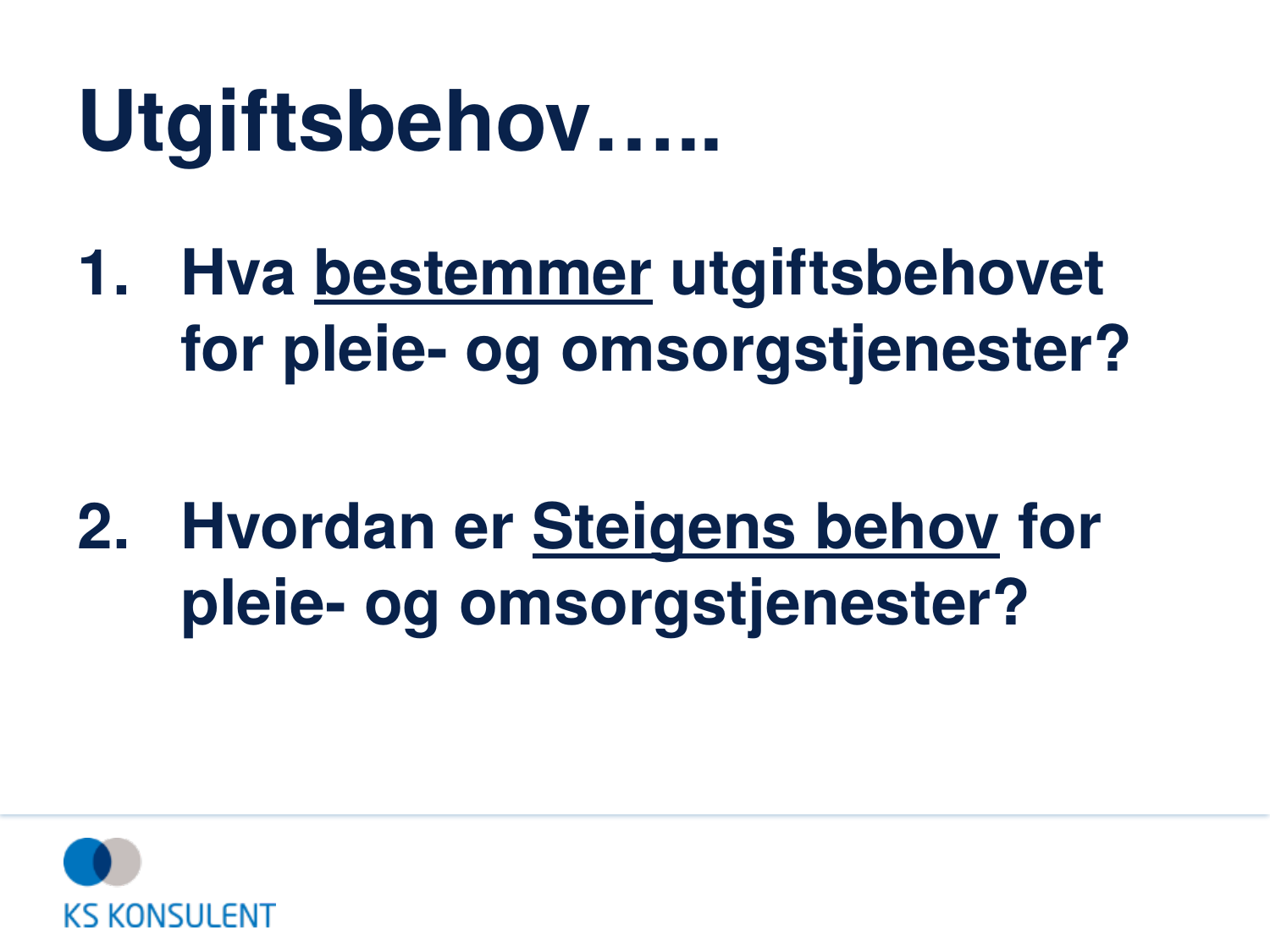

# Utgiftsbehov…..

Hva bestemmer utgiftsbehovet for pleie- og omsorgstjenester?

Hvordan er Steigens behov for pleie- og omsorgstjenester?